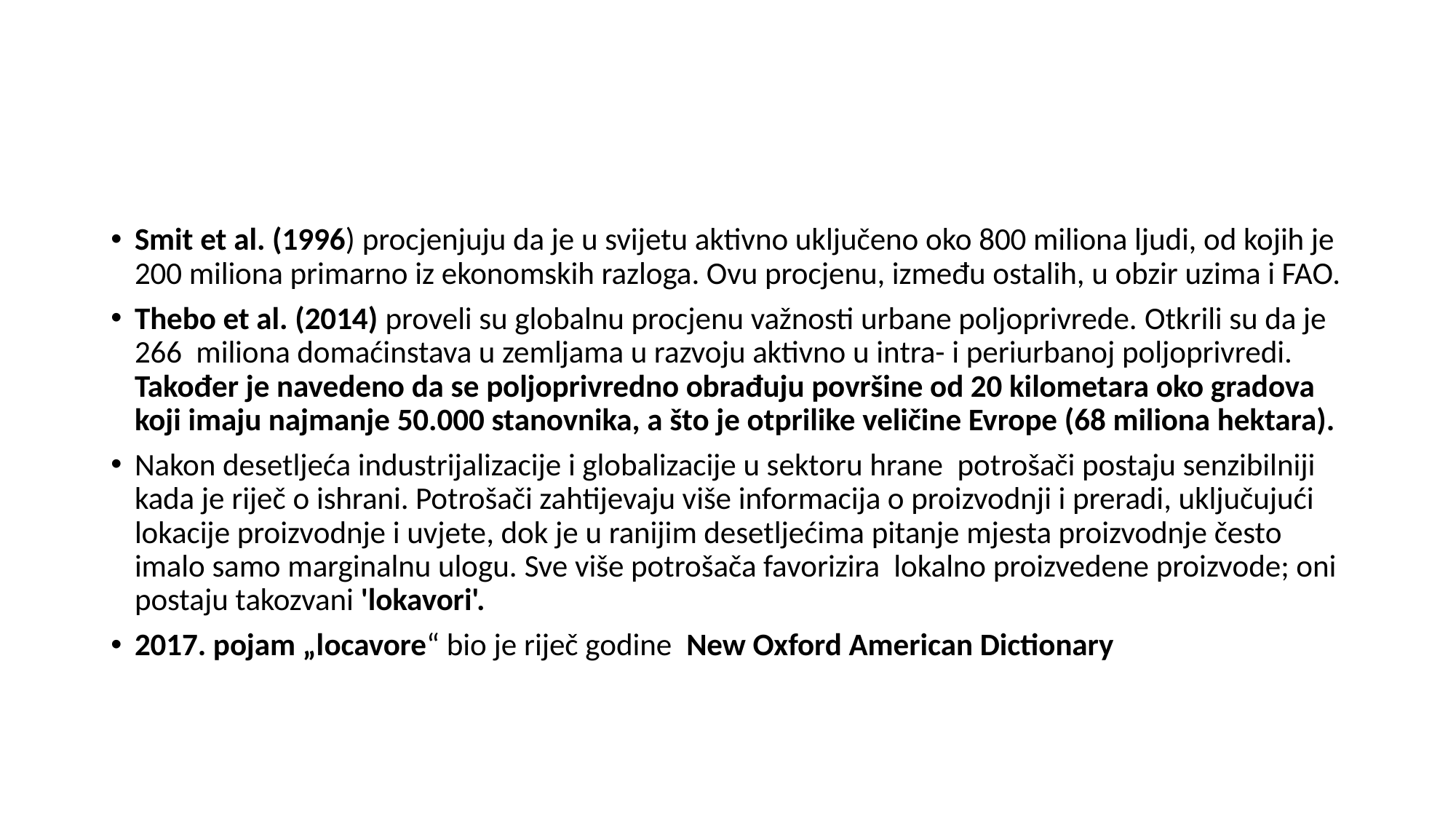

#
Smit et al. (1996) procjenjuju da je u svijetu aktivno uključeno oko 800 miliona ljudi, od kojih je 200 miliona primarno iz ekonomskih razloga. Ovu procjenu, između ostalih, u obzir uzima i FAO.
Thebo et al. (2014) proveli su globalnu procjenu važnosti urbane poljoprivrede. Otkrili su da je  266  miliona domaćinstava u zemljama u razvoju aktivno u intra- i periurbanoj poljoprivredi. Također je navedeno da se poljoprivredno obrađuju površine od 20 kilometara oko gradova koji imaju najmanje 50.000 stanovnika, a što je otprilike veličine Evrope (68 miliona hektara).
Nakon desetljeća industrijalizacije i globalizacije u sektoru hrane  potrošači postaju senzibilniji kada je riječ o ishrani. Potrošači zahtijevaju više informacija o proizvodnji i preradi, uključujući lokacije proizvodnje i uvjete, dok je u ranijim desetljećima pitanje mjesta proizvodnje često imalo samo marginalnu ulogu. Sve više potrošača favorizira  lokalno proizvedene proizvode; oni postaju takozvani 'lokavori'.
2017. pojam „locavore“ bio je riječ godine  New Oxford American Dictionary